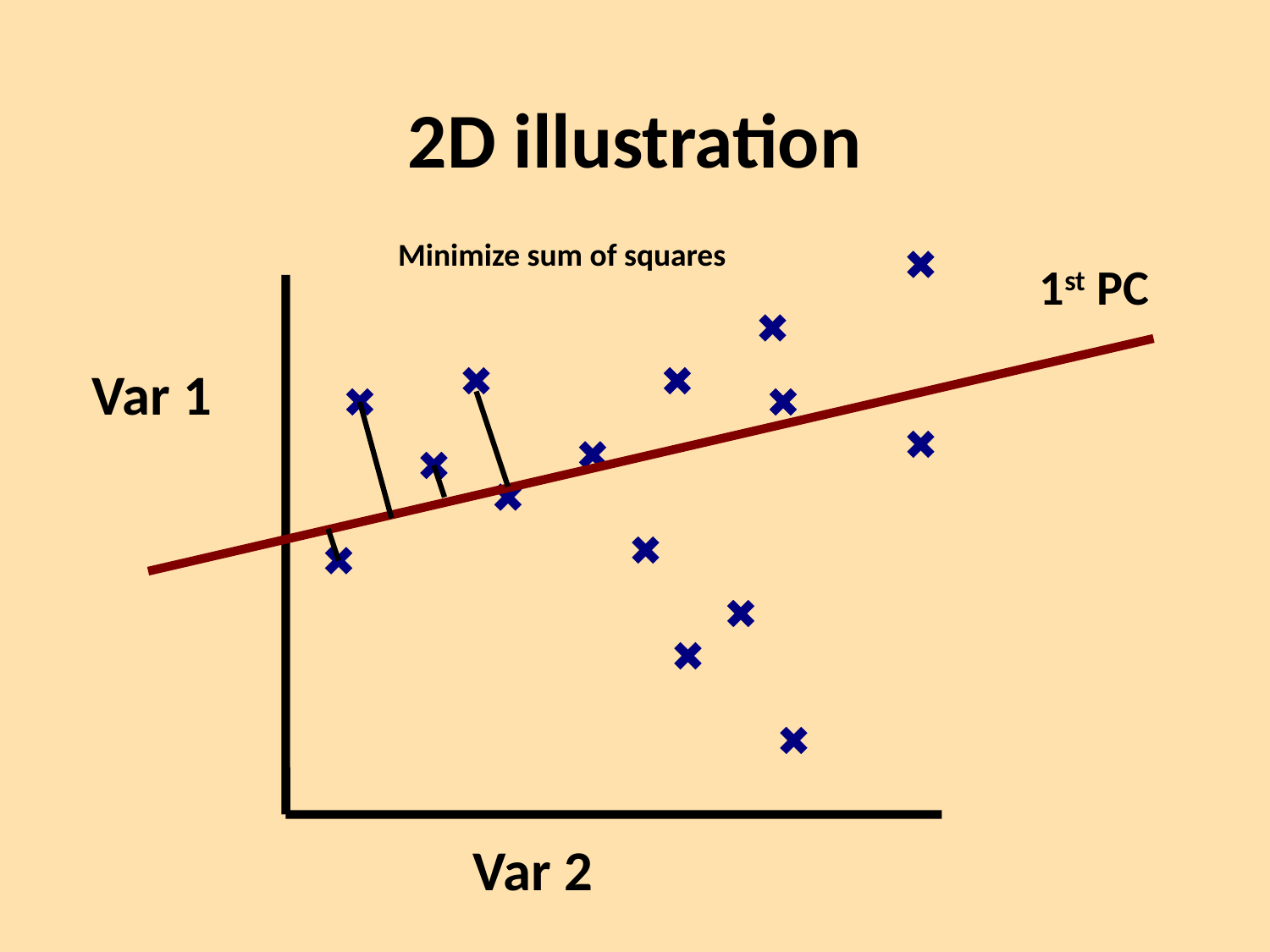

# 2D illustration
Minimize sum of squares
1st PC

Var 1

Var 2